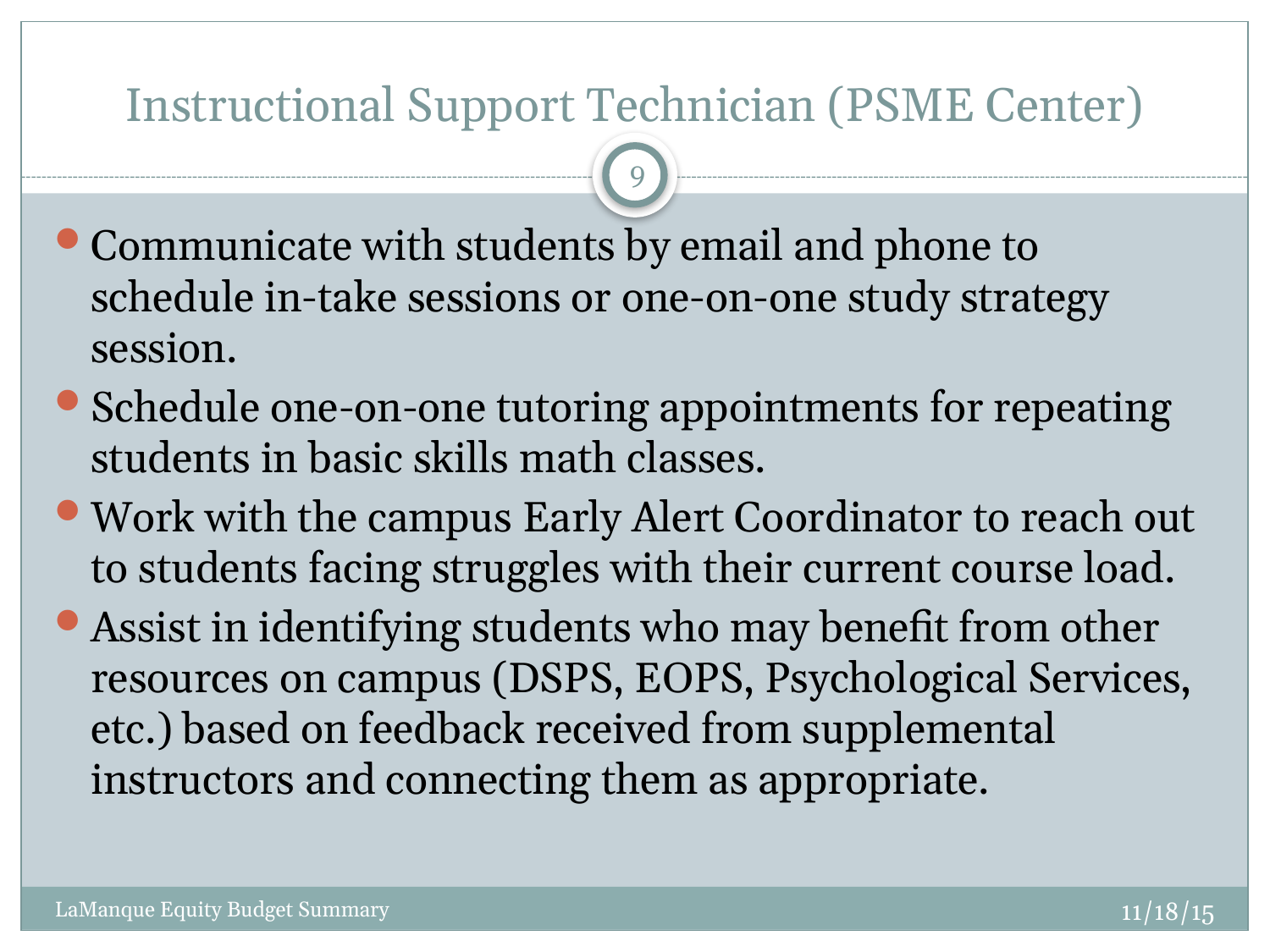

# Instructional Support Technician (PSME Center)
9
Communicate with students by email and phone to schedule in-take sessions or one-on-one study strategy session.
Schedule one-on-one tutoring appointments for repeating students in basic skills math classes.
Work with the campus Early Alert Coordinator to reach out to students facing struggles with their current course load.
Assist in identifying students who may benefit from other resources on campus (DSPS, EOPS, Psychological Services, etc.) based on feedback received from supplemental instructors and connecting them as appropriate.

11/18/15
LaManque Equity Budget Summary